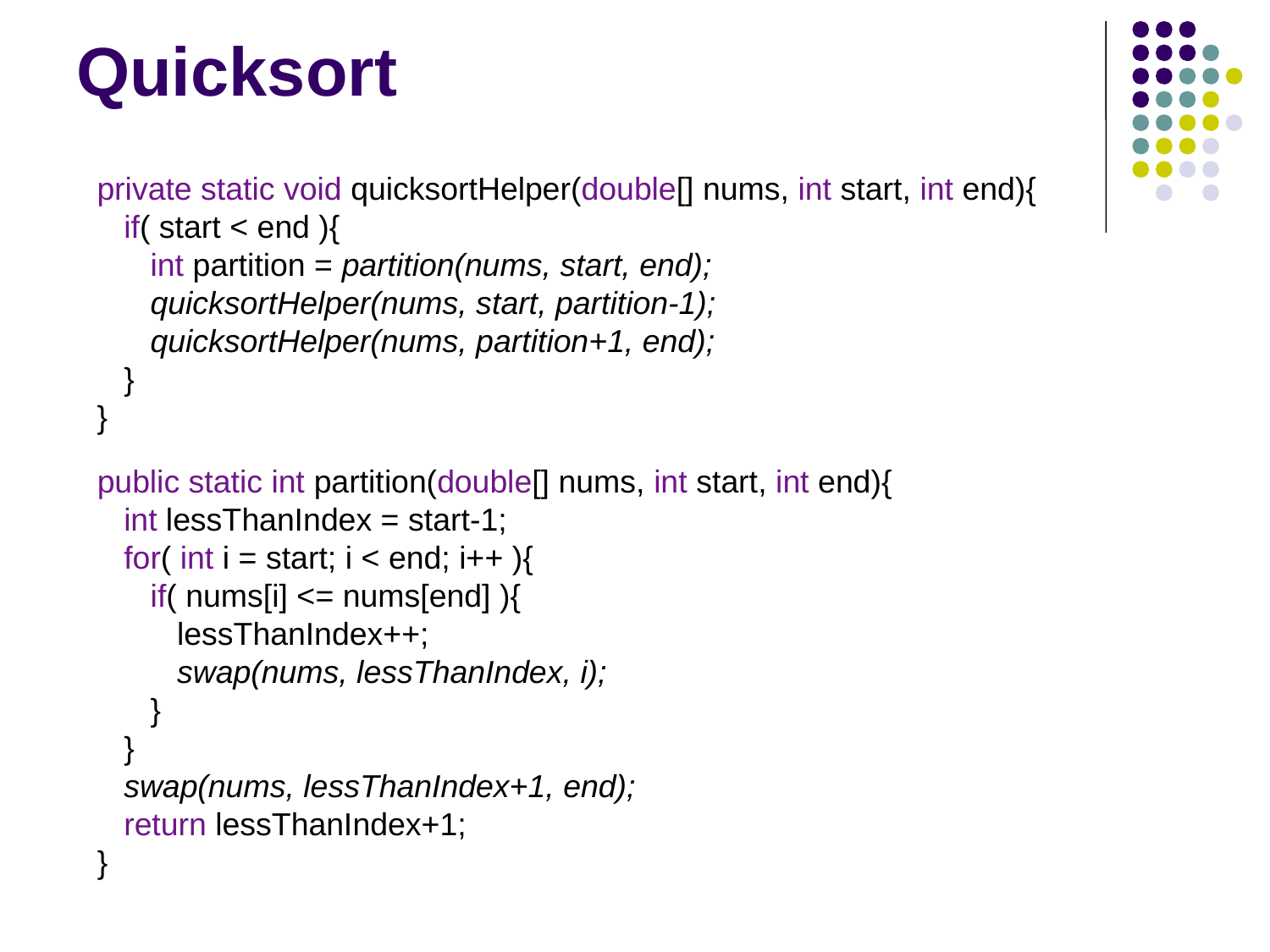

# Quicksort
private static void quicksortHelper(double[] nums, int start, int end){
   if( start < end ){
      int partition = partition(nums, start, end);
      quicksortHelper(nums, start, partition-1);
      quicksortHelper(nums, partition+1, end);
   }
}
public static int partition(double[] nums, int start, int end){
   int lessThanIndex = start-1;
   for( int i = start; i < end; i++ ){
      if( nums[i] <= nums[end] ){
         lessThanIndex++;
         swap(nums, lessThanIndex, i);
      }
   }
   swap(nums, lessThanIndex+1, end);
   return lessThanIndex+1;
}